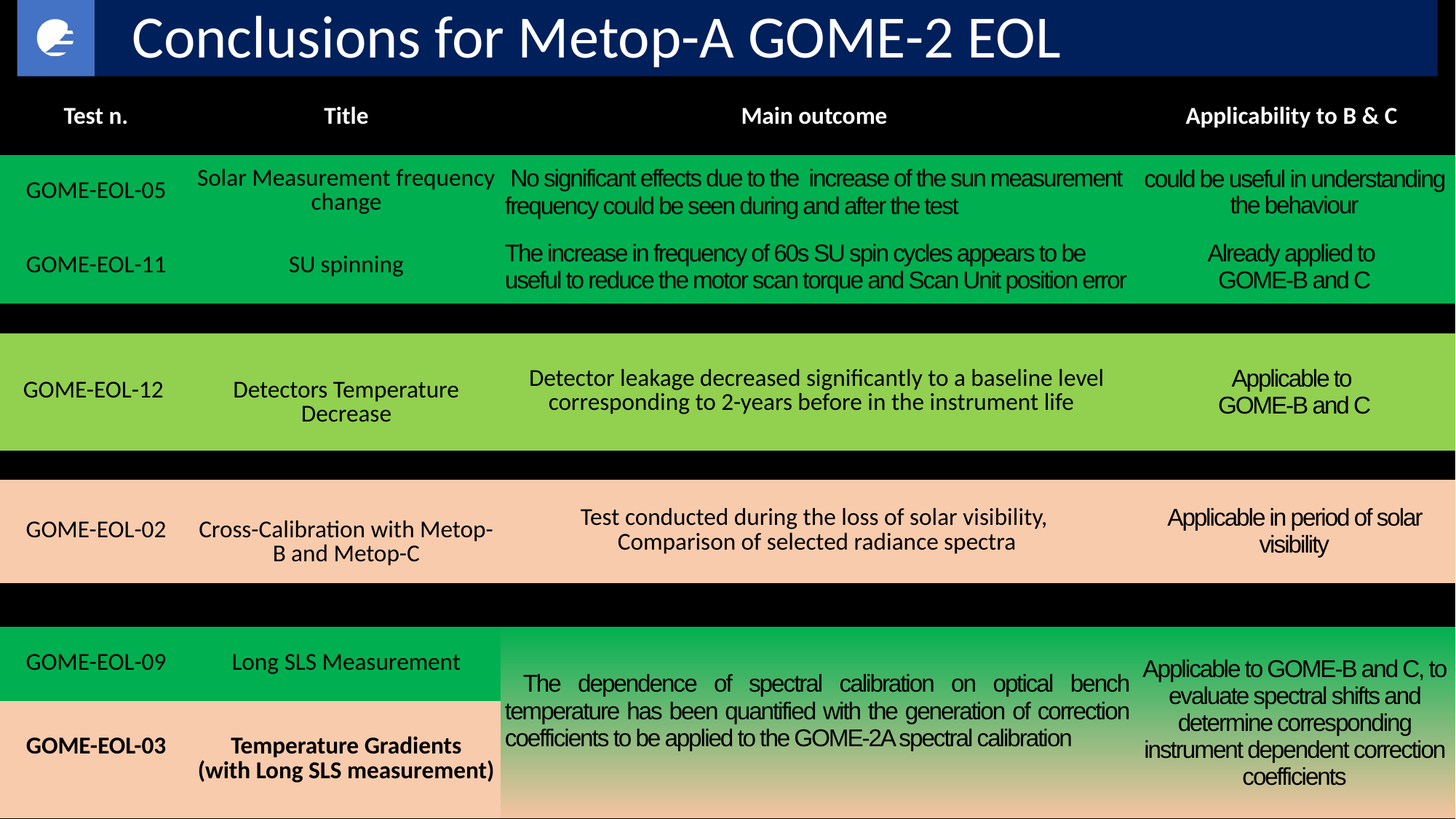

# Conclusions for Metop-A GOME-2 EOL
| Test n. | Title | Main outcome | Applicability to B & C |
| --- | --- | --- | --- |
| GOME-EOL-05 | Solar Measurement frequency change | No significant effects due to the increase of the sun measurement frequency could be seen during and after the test | could be useful in understanding the behaviour |
| GOME-EOL-11 | SU spinning | The increase in frequency of 60s SU spin cycles appears to be useful to reduce the motor scan torque and Scan Unit position error | Already applied to GOME-B and C |
|  |  |  |  |
| GOME-EOL-12 | Detectors Temperature Decrease | Detector leakage decreased significantly to a baseline level corresponding to 2-years before in the instrument life | Applicable to GOME-B and C |
|  |  |  |  |
| GOME-EOL-02 | Cross-Calibration with Metop-B and Metop-C | Test conducted during the loss of solar visibility, Comparison of selected radiance spectra | Applicable in period of solar visibility |
|  |  |  |  |
| GOME-EOL-09 | Long SLS Measurement | The dependence of spectral calibration on optical bench temperature has been quantified with the generation of correction coefficients to be applied to the GOME-2A spectral calibration | Applicable to GOME-B and C, to evaluate spectral shifts and determine corresponding instrument dependent correction coefficients |
| GOME-EOL-03 | Temperature Gradients (with Long SLS measurement) |  |  |